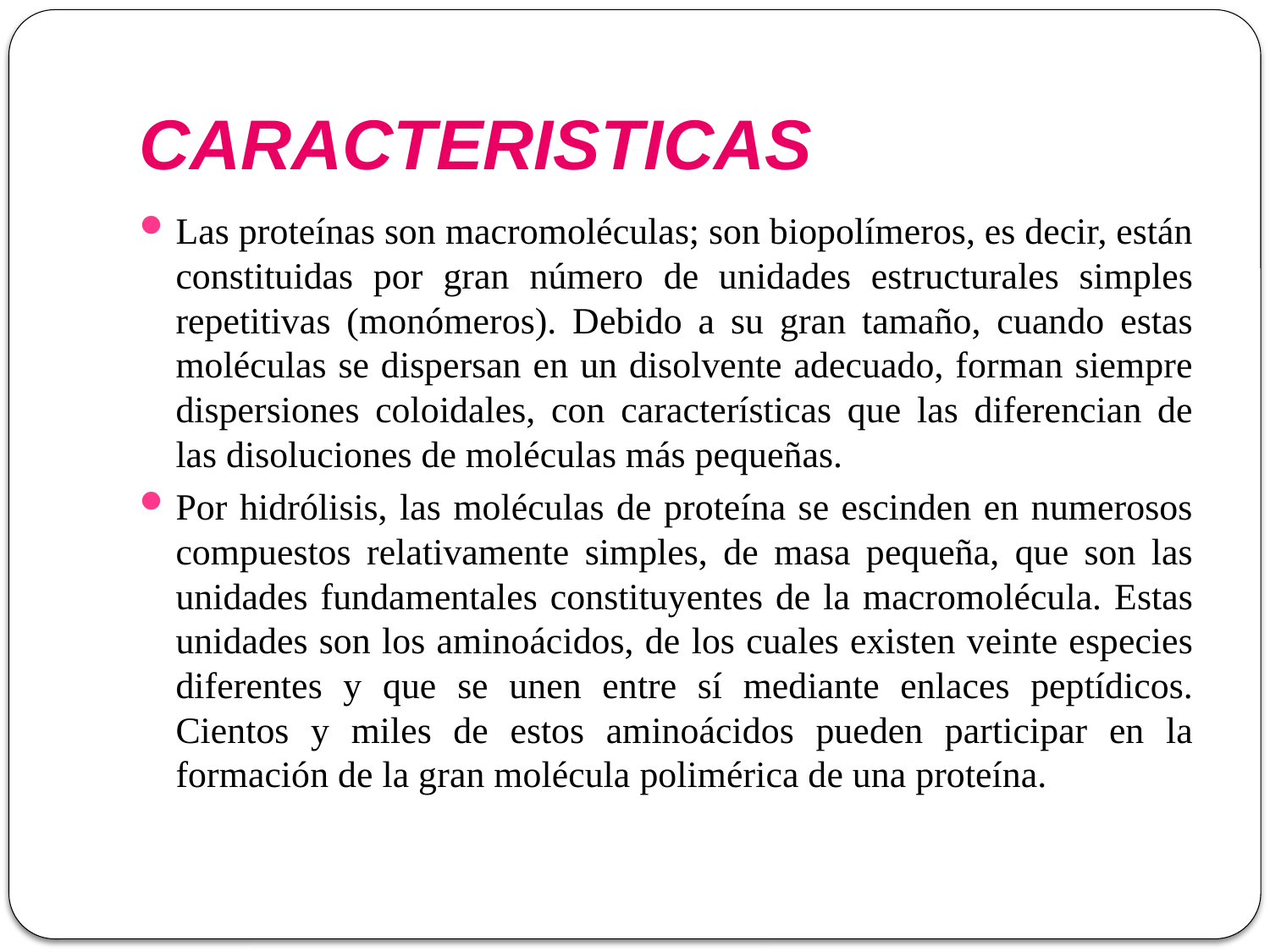

# CARACTERISTICAS
Las proteínas son macromoléculas; son biopolímeros, es decir, están constituidas por gran número de unidades estructurales simples repetitivas (monómeros). Debido a su gran tamaño, cuando estas moléculas se dispersan en un disolvente adecuado, forman siempre dispersiones coloidales, con características que las diferencian de las disoluciones de moléculas más pequeñas.
Por hidrólisis, las moléculas de proteína se escinden en numerosos compuestos relativamente simples, de masa pequeña, que son las unidades fundamentales constituyentes de la macromolécula. Estas unidades son los aminoácidos, de los cuales existen veinte especies diferentes y que se unen entre sí mediante enlaces peptídicos. Cientos y miles de estos aminoácidos pueden participar en la formación de la gran molécula polimérica de una proteína.